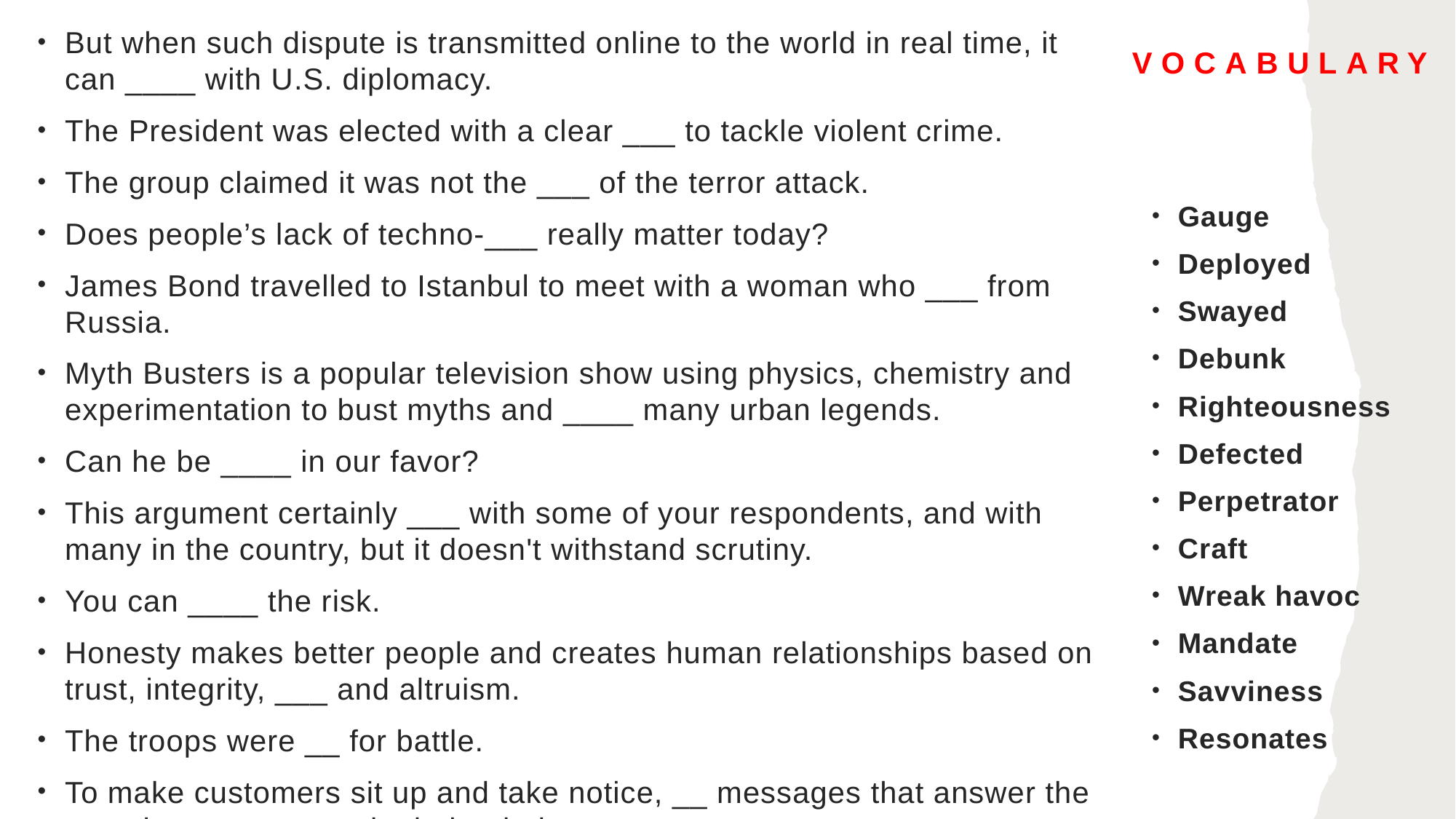

But when such dispute is transmitted online to the world in real time, it can ____ with U.S. diplomacy.
The President was elected with a clear ___ to tackle violent crime.
The group claimed it was not the ___ of the terror attack.
Does people’s lack of techno-___ really matter today?
James Bond travelled to Istanbul to meet with a woman who ___ from Russia.
Myth Busters is a popular television show using physics, chemistry and experimentation to bust myths and ____ many urban legends.
Can he be ____ in our favor?
This argument certainly ___ with some of your respondents, and with many in the country, but it doesn't withstand scrutiny.
You can ____ the risk.
Honesty makes better people and creates human relationships based on trust, integrity, ___ and altruism.
The troops were __ for battle.
To make customers sit up and take notice, __ messages that answer the questions uppermost in their minds.
# Vocabulary

Gauge
Deployed
Swayed
Debunk
Righteousness
Defected
Perpetrator
Craft
Wreak havoc
Mandate
Savviness
Resonates